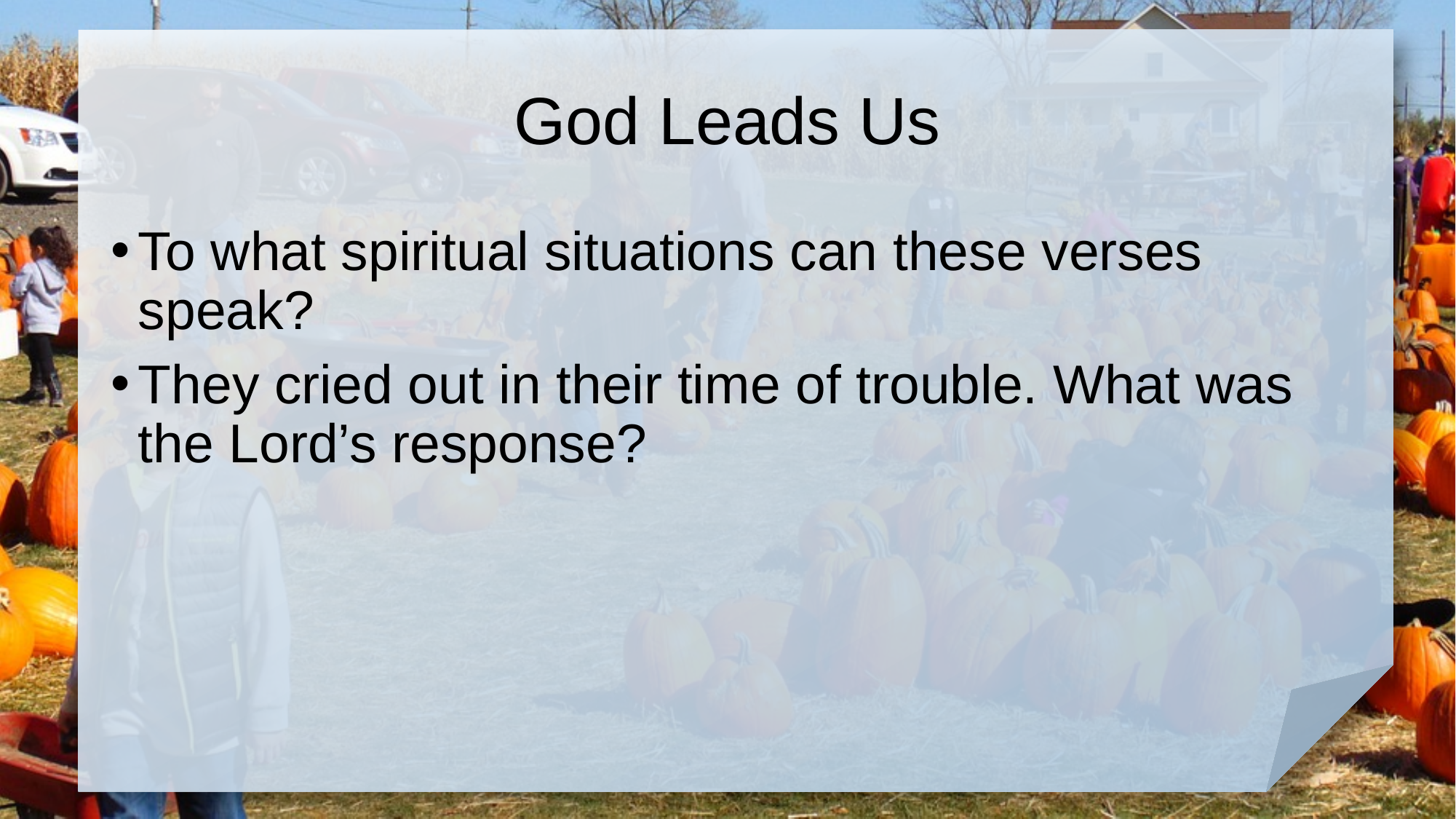

# God Leads Us
To what spiritual situations can these verses speak?
They cried out in their time of trouble. What was the Lord’s response?